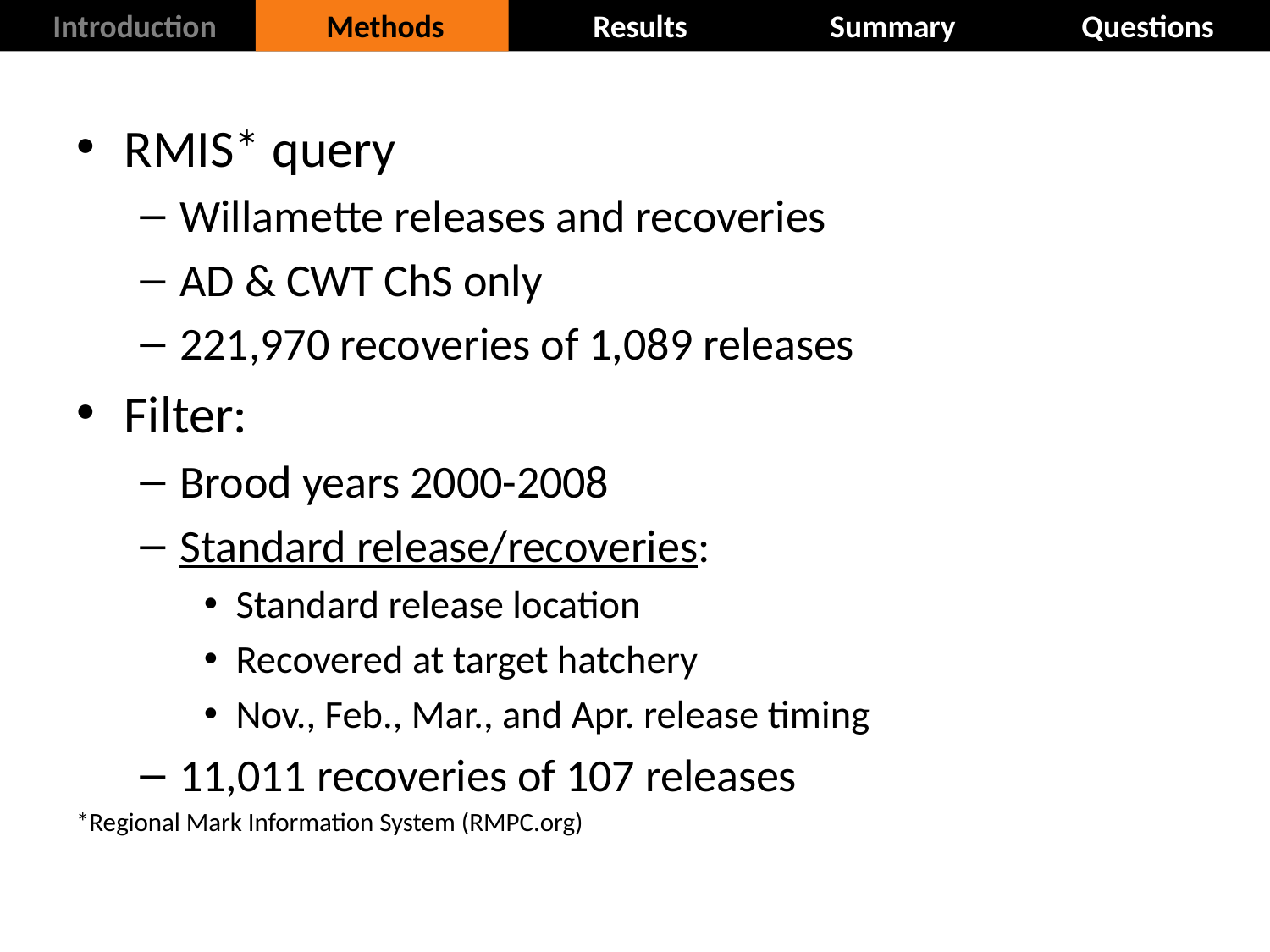

Introduction
Methods
Results
Summary
Questions

RMIS* query
Willamette releases and recoveries
AD & CWT ChS only
221,970 recoveries of 1,089 releases
Filter:
Brood years 2000-2008
Standard release/recoveries:
Standard release location
Recovered at target hatchery
Nov., Feb., Mar., and Apr. release timing
11,011 recoveries of 107 releases
*Regional Mark Information System (RMPC.org)